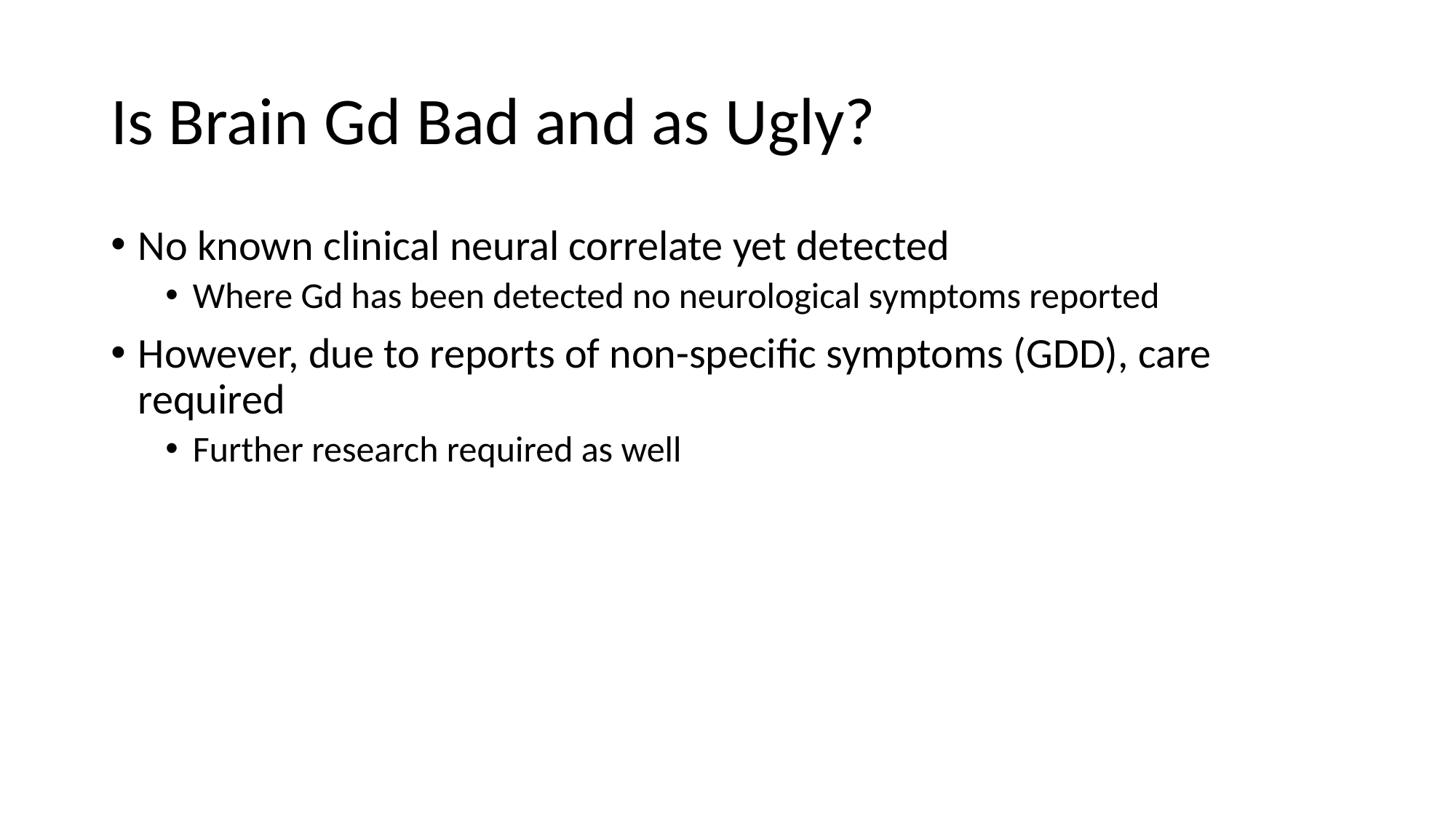

# Is Brain Gd Bad and as Ugly?
No known clinical neural correlate yet detected
Where Gd has been detected no neurological symptoms reported
However, due to reports of non-specific symptoms (GDD), care required
Further research required as well